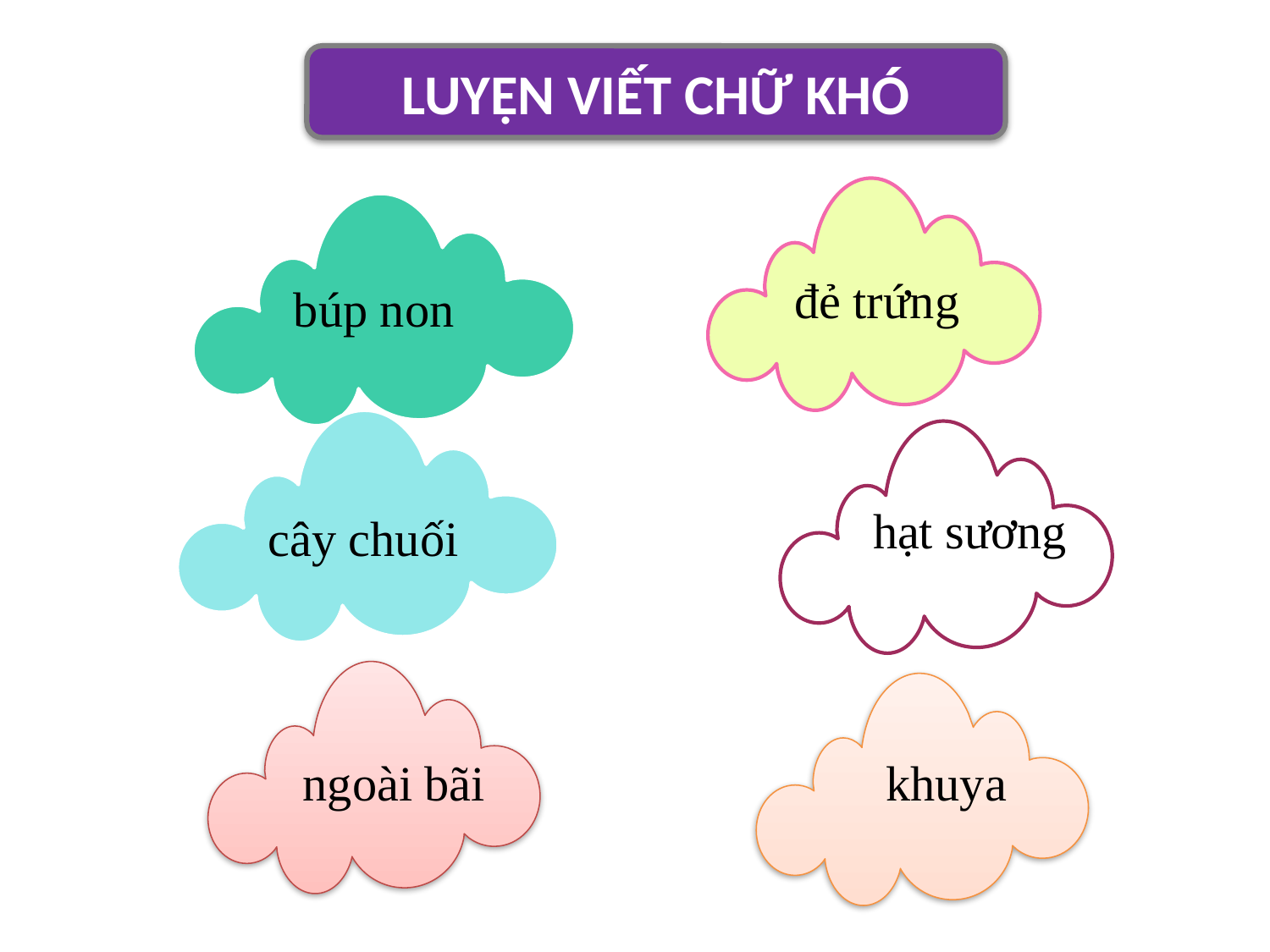

LUYỆN VIẾT CHỮ KHÓ

đẻ trứng

búp non

cây chuối

hạt sương

ngoài bãi

khuya